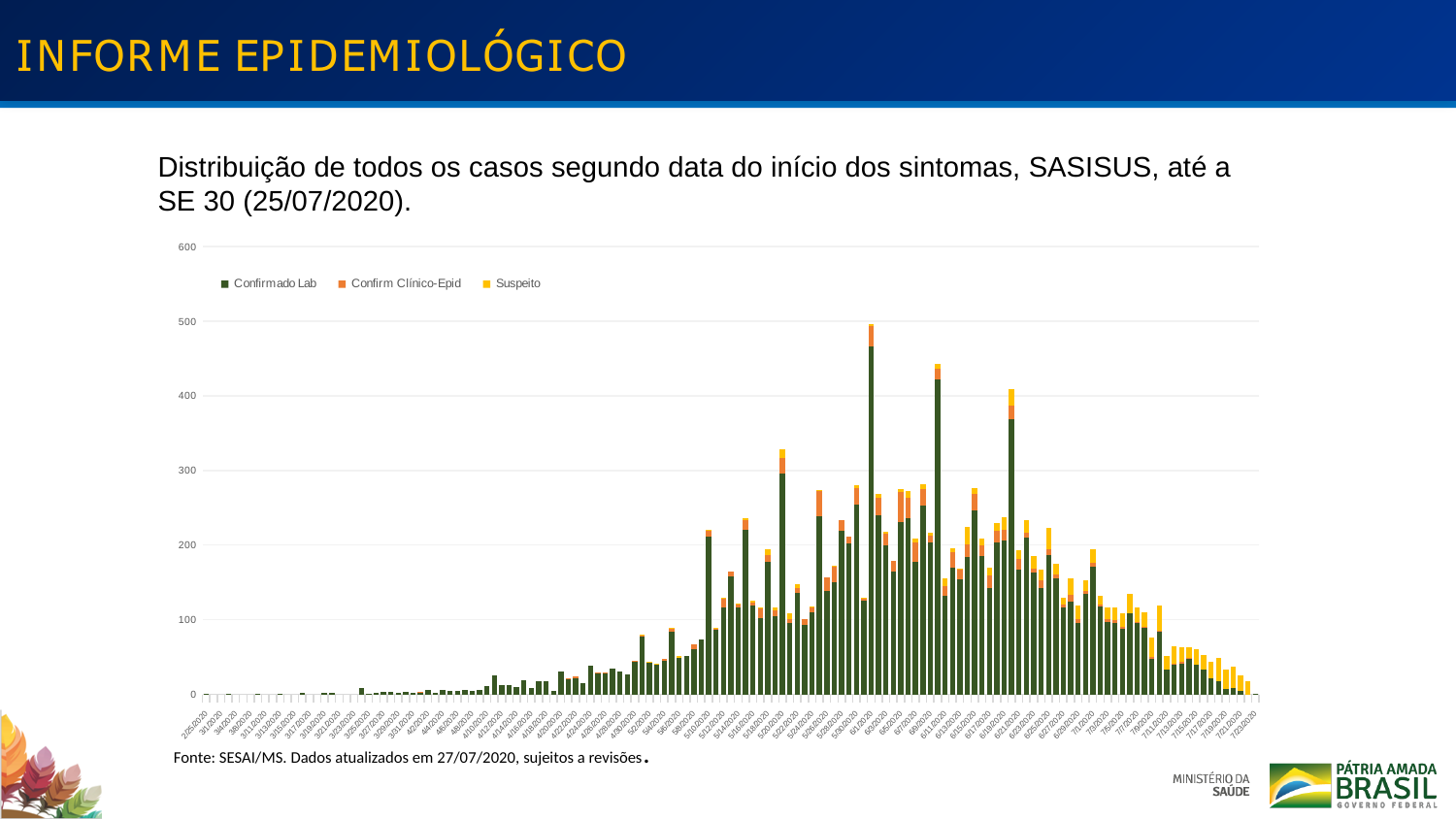

INFORME EPIDEMIOLÓGICO
Distribuição de todos os casos segundo data do início dos sintomas, SASISUS, até a SE 30 (25/07/2020).

### Chart

| Category | Confirmado Lab | Confirm Clínico-Epid | Suspeito |
|---|---|---|---|
| 43886 | 1.0 | None | None |
| 43887 | None | None | None |
| 43891 | None | None | None |
| 43893 | 1.0 | None | None |
| 43894 | None | None | None |
| 43895 | None | None | None |
| 43898 | None | None | None |
| 43900 | 1.0 | None | None |
| 43901 | None | None | None |
| 43902 | None | None | None |
| 43903 | 1.0 | None | None |
| 43904 | None | None | None |
| 43905 | None | None | None |
| 43906 | 2.0 | None | None |
| 43907 | None | None | None |
| 43908 | None | None | None |
| 43909 | 2.0 | None | None |
| 43910 | 2.0 | None | None |
| 43911 | None | None | None |
| 43912 | None | None | None |
| 43913 | None | None | None |
| 43914 | 9.0 | None | None |
| 43915 | 1.0 | None | None |
| 43916 | 2.0 | None | None |
| 43917 | 3.0 | None | None |
| 43918 | 3.0 | None | None |
| 43919 | 2.0 | None | None |
| 43920 | 3.0 | None | None |
| 43921 | 2.0 | None | None |
| 43922 | 2.0 | 1.0 | None |
| 43923 | 6.0 | None | None |
| 43924 | 2.0 | None | None |
| 43925 | 6.0 | None | None |
| 43926 | 5.0 | None | None |
| 43927 | 5.0 | None | None |
| 43928 | 6.0 | None | None |
| 43929 | 4.0 | None | None |
| 43930 | 6.0 | None | None |
| 43931 | 11.0 | None | None |
| 43932 | 25.0 | None | None |
| 43933 | 13.0 | None | None |
| 43934 | 12.0 | None | None |
| 43935 | 10.0 | None | None |
| 43936 | 19.0 | None | None |
| 43937 | 8.0 | None | None |
| 43938 | 17.0 | None | None |
| 43939 | 17.0 | None | None |
| 43940 | 5.0 | None | None |
| 43941 | 31.0 | None | None |
| 43942 | 21.0 | 1.0 | None |
| 43943 | 22.0 | 2.0 | None |
| 43944 | 15.0 | None | None |
| 43945 | 39.0 | None | None |
| 43946 | 28.0 | 1.0 | None |
| 43947 | 28.0 | 1.0 | None |
| 43948 | 35.0 | None | None |
| 43949 | 30.0 | None | None |
| 43950 | 27.0 | None | None |
| 43951 | 44.0 | 1.0 | None |
| 43952 | 77.0 | 2.0 | 1.0 |
| 43953 | 43.0 | None | 1.0 |
| 43954 | 40.0 | None | 1.0 |
| 43955 | 45.0 | 2.0 | None |
| 43956 | 84.0 | 4.0 | 1.0 |
| 43957 | 49.0 | None | 2.0 |
| 43958 | 52.0 | None | None |
| 43959 | 61.0 | 6.0 | None |
| 43960 | 74.0 | None | None |
| 43961 | 211.0 | 8.0 | 2.0 |
| 43962 | 87.0 | 1.0 | 1.0 |
| 43963 | 116.0 | 12.0 | 1.0 |
| 43964 | 158.0 | 7.0 | None |
| 43965 | 116.0 | 4.0 | 2.0 |
| 43966 | 221.0 | 12.0 | 3.0 |
| 43967 | 119.0 | 4.0 | 2.0 |
| 43968 | 102.0 | 13.0 | 1.0 |
| 43969 | 178.0 | 9.0 | 7.0 |
| 43970 | 105.0 | 7.0 | 5.0 |
| 43971 | 296.0 | 21.0 | 12.0 |
| 43972 | 95.0 | 6.0 | 7.0 |
| 43973 | 136.0 | 7.0 | 4.0 |
| 43974 | 93.0 | 8.0 | None |
| 43975 | 110.0 | 6.0 | 2.0 |
| 43976 | 239.0 | 33.0 | 2.0 |
| 43977 | 139.0 | 18.0 | None |
| 43978 | 150.0 | 22.0 | 1.0 |
| 43979 | 219.0 | 15.0 | None |
| 43980 | 202.0 | 9.0 | None |
| 43981 | 254.0 | 22.0 | 4.0 |
| 43982 | 125.0 | 4.0 | 1.0 |
| 43983 | 466.0 | 27.0 | 3.0 |
| 43984 | 240.0 | 23.0 | 5.0 |
| 43985 | 200.0 | 15.0 | 3.0 |
| 43986 | 164.0 | 15.0 | None |
| 43987 | 231.0 | 40.0 | 4.0 |
| 43988 | 236.0 | 28.0 | 9.0 |
| 43989 | 178.0 | 26.0 | 5.0 |
| 43990 | 253.0 | 22.0 | 6.0 |
| 43991 | 204.0 | 9.0 | 3.0 |
| 43992 | 422.0 | 15.0 | 6.0 |
| 43993 | 132.0 | 13.0 | 11.0 |
| 43994 | 170.0 | 20.0 | 6.0 |
| 43995 | 154.0 | 14.0 | 1.0 |
| 43996 | 184.0 | 17.0 | 24.0 |
| 43997 | 247.0 | 22.0 | 8.0 |
| 43998 | 185.0 | 15.0 | 9.0 |
| 43999 | 142.0 | 18.0 | 10.0 |
| 44000 | 204.0 | 15.0 | 10.0 |
| 44001 | 206.0 | 15.0 | 16.0 |
| 44002 | 369.0 | 18.0 | 22.0 |
| 44003 | 167.0 | 14.0 | 12.0 |
| 44004 | 210.0 | 7.0 | 17.0 |
| 44005 | 163.0 | 6.0 | 16.0 |
| 44006 | 143.0 | 10.0 | 14.0 |
| 44007 | 187.0 | 8.0 | 28.0 |
| 44008 | 155.0 | 6.0 | 14.0 |
| 44009 | 116.0 | 5.0 | 9.0 |
| 44010 | 124.0 | 10.0 | 22.0 |
| 44011 | 96.0 | 5.0 | 18.0 |
| 44012 | 135.0 | 3.0 | 15.0 |
| 44013 | 171.0 | 5.0 | 19.0 |
| 44014 | 118.0 | 2.0 | 12.0 |
| 44015 | 97.0 | 4.0 | 16.0 |
| 44016 | 96.0 | 3.0 | 17.0 |
| 44017 | 88.0 | 3.0 | 17.0 |
| 44018 | 108.0 | None | 27.0 |
| 44019 | 95.0 | 2.0 | 20.0 |
| 44020 | 90.0 | 1.0 | 19.0 |
| 44021 | 47.0 | 3.0 | 26.0 |
| 44022 | 84.0 | 1.0 | 34.0 |
| 44023 | 33.0 | None | 19.0 |
| 44024 | 40.0 | 1.0 | 24.0 |
| 44025 | 41.0 | 3.0 | 19.0 |
| 44026 | 47.0 | 2.0 | 14.0 |
| 44027 | 40.0 | None | 21.0 |
| 44028 | 33.0 | None | 20.0 |
| 44029 | 21.0 | None | 23.0 |
| 44030 | 18.0 | None | 31.0 |
| 44031 | 7.0 | None | 26.0 |
| 44032 | 8.0 | None | 29.0 |
| 44033 | 4.0 | None | 21.0 |
| 44034 | None | None | 17.0 |
| 44035 | 1.0 | None | None |
Fonte: SESAI/MS. Dados atualizados em 27/07/2020, sujeitos a revisões.